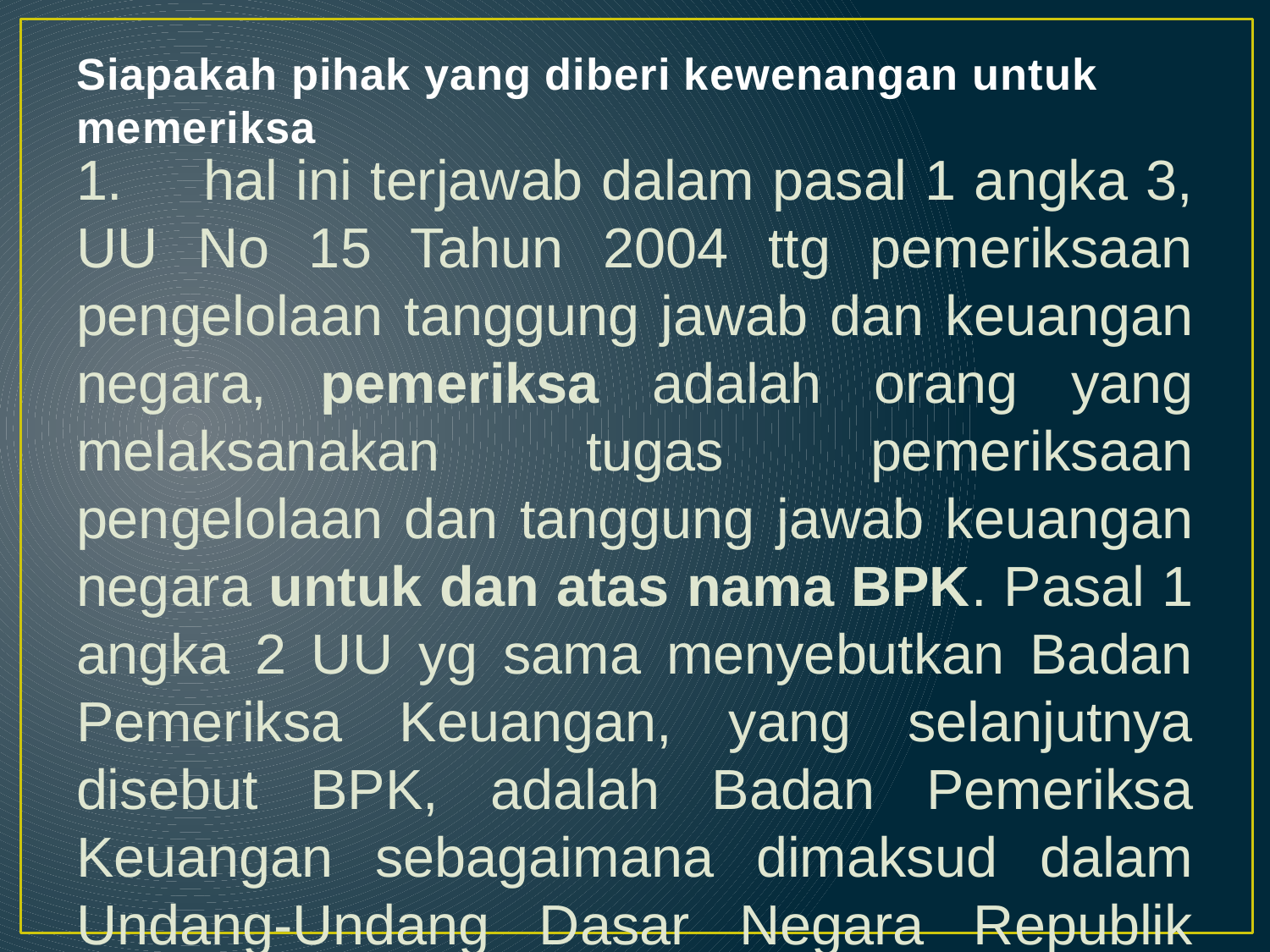

# Siapakah pihak yang diberi kewenangan untuk memeriksa
1.	hal ini terjawab dalam pasal 1 angka 3, UU No 15 Tahun 2004 ttg pemeriksaan pengelolaan tanggung jawab dan keuangan negara, pemeriksa adalah orang yang melaksanakan tugas pemeriksaan pengelolaan dan tanggung jawab keuangan negara untuk dan atas nama BPK. Pasal 1 angka 2 UU yg sama menyebutkan Badan Pemeriksa Keuangan, yang selanjutnya disebut BPK, adalah Badan Pemeriksa Keuangan sebagaimana dimaksud dalam Undang-Undang Dasar Negara Republik Indonesia Tahun 1945.